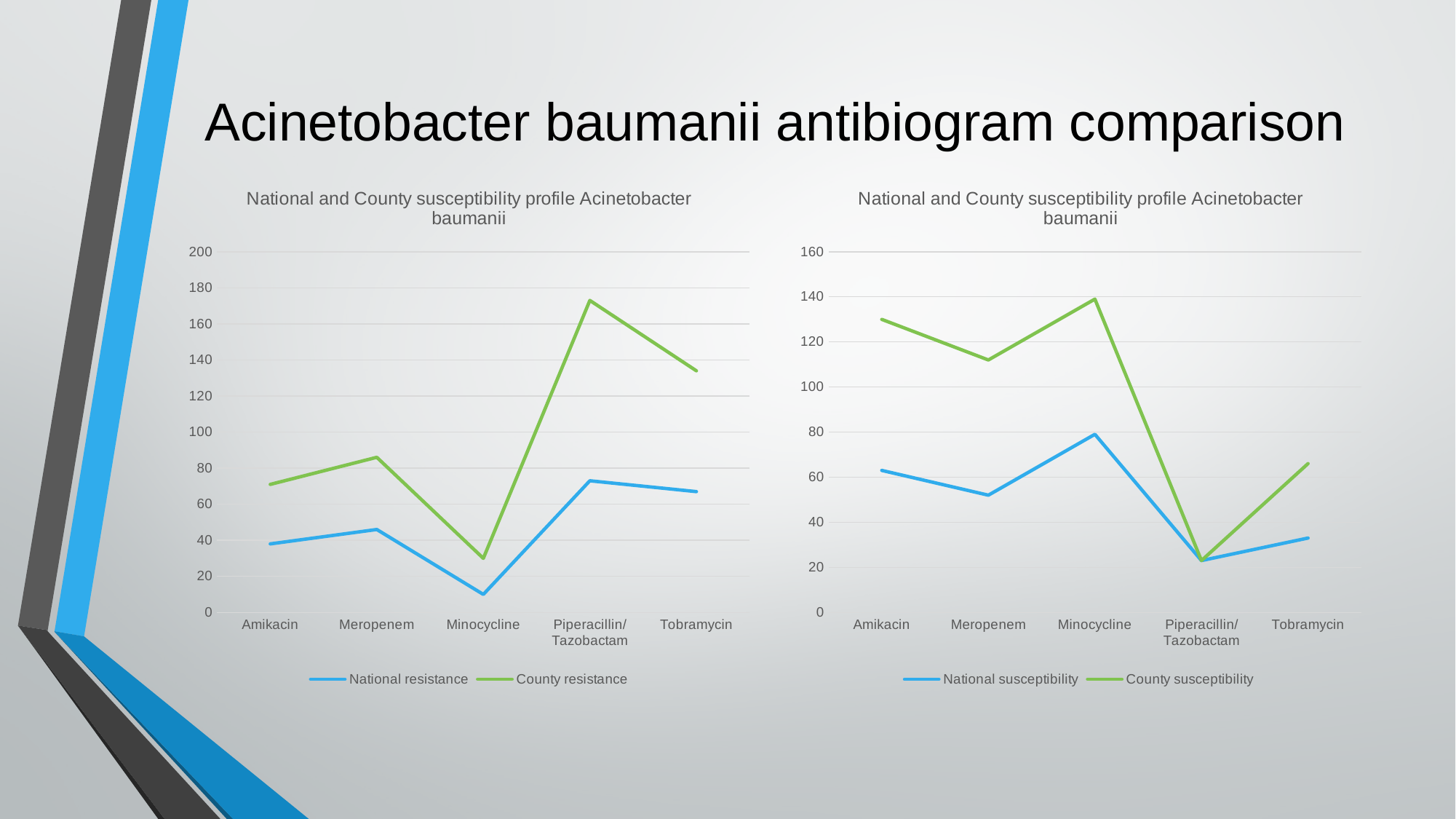

# Acinetobacter baumanii antibiogram comparison

### Chart: National and County susceptibility profile Acinetobacter baumanii

| Category | National resistance | County resistance |
|---|---|---|
| Amikacin | 38.0 | 33.0 |
| Meropenem | 46.0 | 40.0 |
| Minocycline | 10.0 | 20.0 |
| Piperacillin/Tazobactam | 73.0 | 100.0 |
| Tobramycin | 67.0 | 67.0 |

### Chart: National and County susceptibility profile Acinetobacter baumanii

| Category | National susceptibility | County susceptibility  |
|---|---|---|
| Amikacin | 63.0 | 67.0 |
| Meropenem | 52.0 | 60.0 |
| Minocycline | 79.0 | 60.0 |
| Piperacillin/Tazobactam | 23.0 | 0.0 |
| Tobramycin | 33.0 | 33.0 |